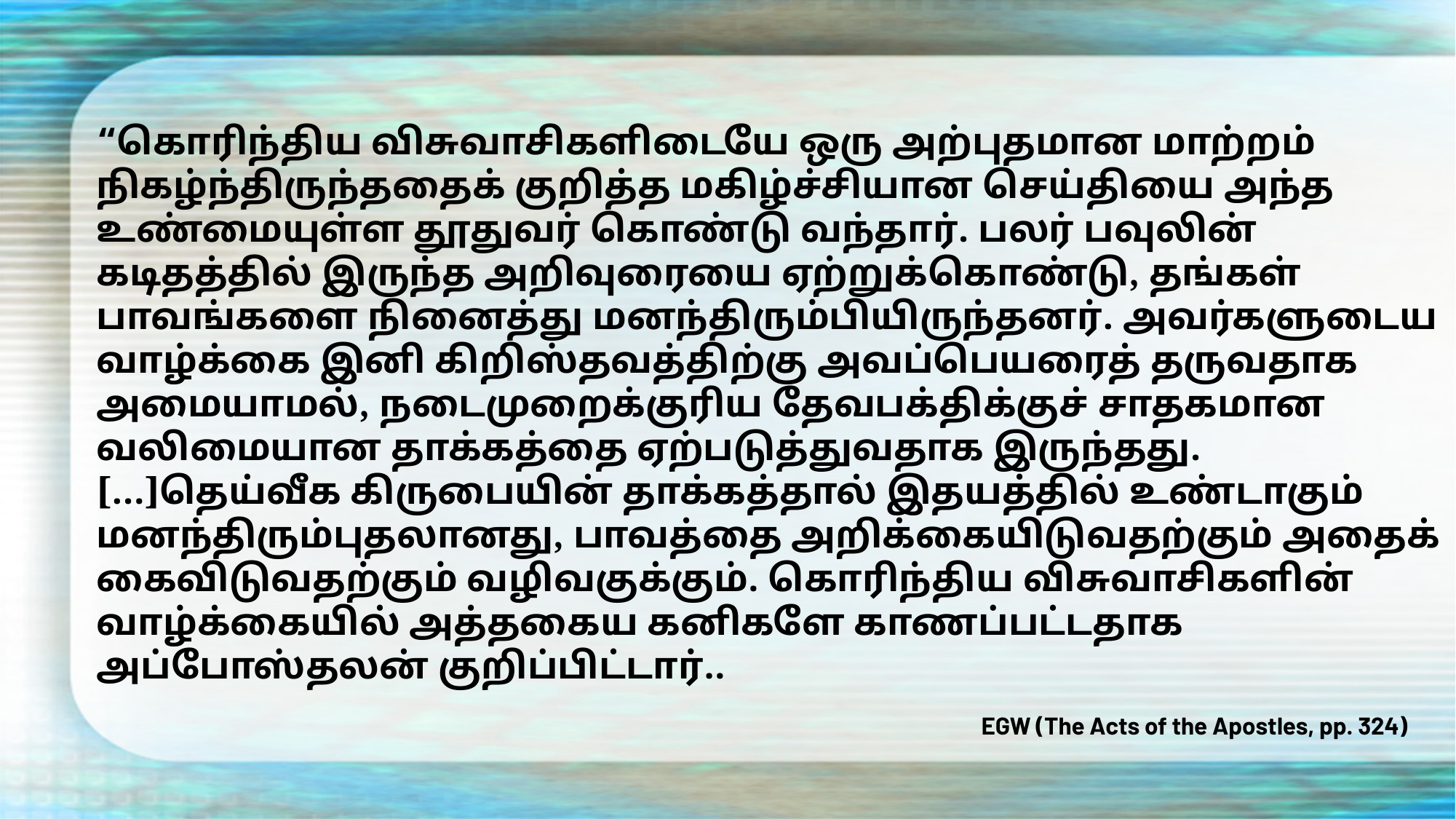

“கொரிந்திய விசுவாசிகளிடையே ஒரு அற்புதமான மாற்றம் நிகழ்ந்திருந்ததைக் குறித்த மகிழ்ச்சியான செய்தியை அந்த உண்மையுள்ள தூதுவர் கொண்டு வந்தார். பலர் பவுலின் கடிதத்தில் இருந்த அறிவுரையை ஏற்றுக்கொண்டு, தங்கள் பாவங்களை நினைத்து மனந்திரும்பியிருந்தனர். அவர்களுடைய வாழ்க்கை இனி கிறிஸ்தவத்திற்கு அவப்பெயரைத் தருவதாக அமையாமல், நடைமுறைக்குரிய தேவபக்திக்குச் சாதகமான வலிமையான தாக்கத்தை ஏற்படுத்துவதாக இருந்தது. […]தெய்வீக கிருபையின் தாக்கத்தால் இதயத்தில் உண்டாகும் மனந்திரும்புதலானது, பாவத்தை அறிக்கையிடுவதற்கும் அதைக் கைவிடுவதற்கும் வழிவகுக்கும். கொரிந்திய விசுவாசிகளின் வாழ்க்கையில் அத்தகைய கனிகளே காணப்பட்டதாக அப்போஸ்தலன் குறிப்பிட்டார்..
EGW (The Acts of the Apostles, pp. 324)